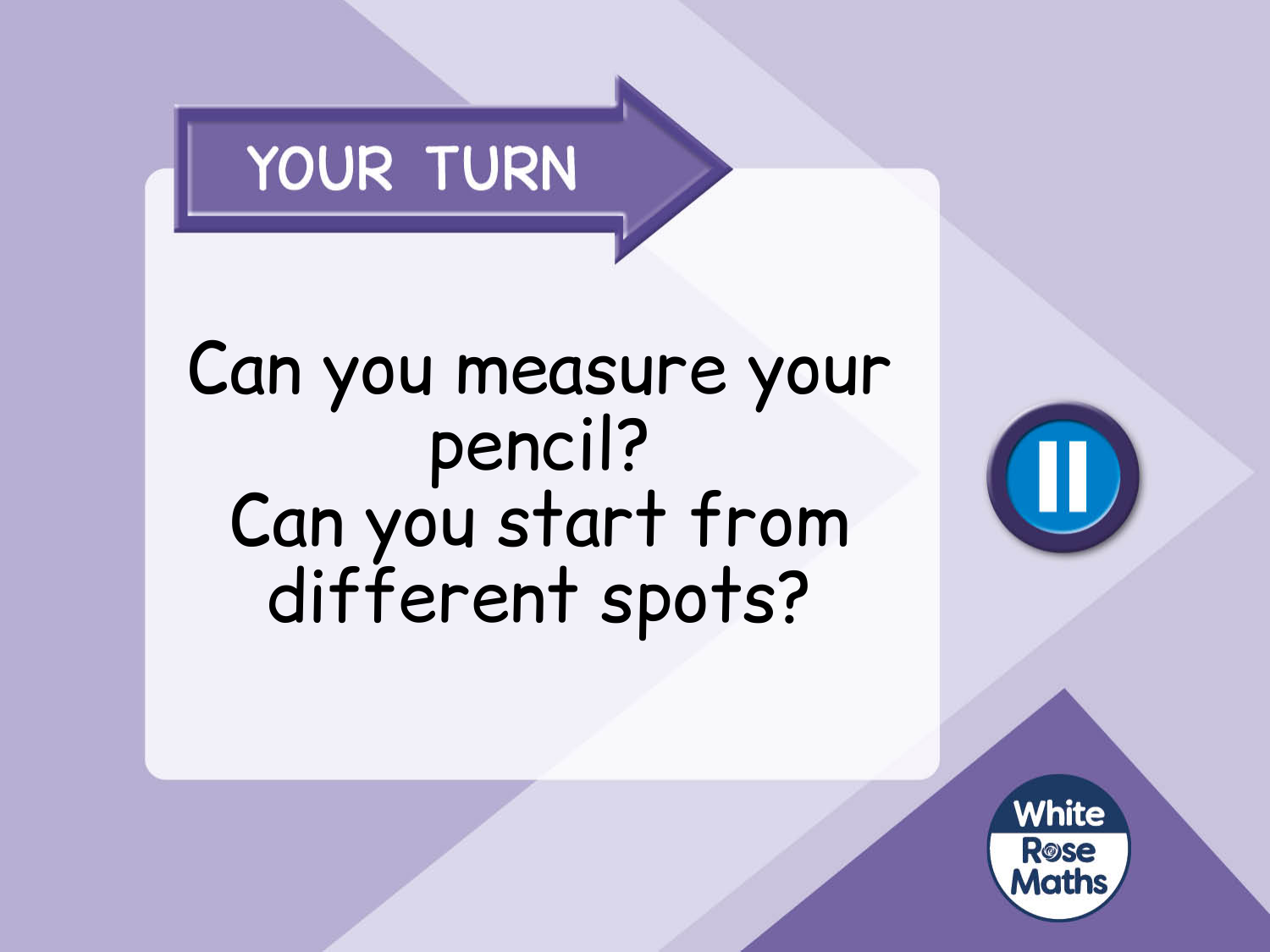

# Can you measure your pencil? Can you start from different spots?